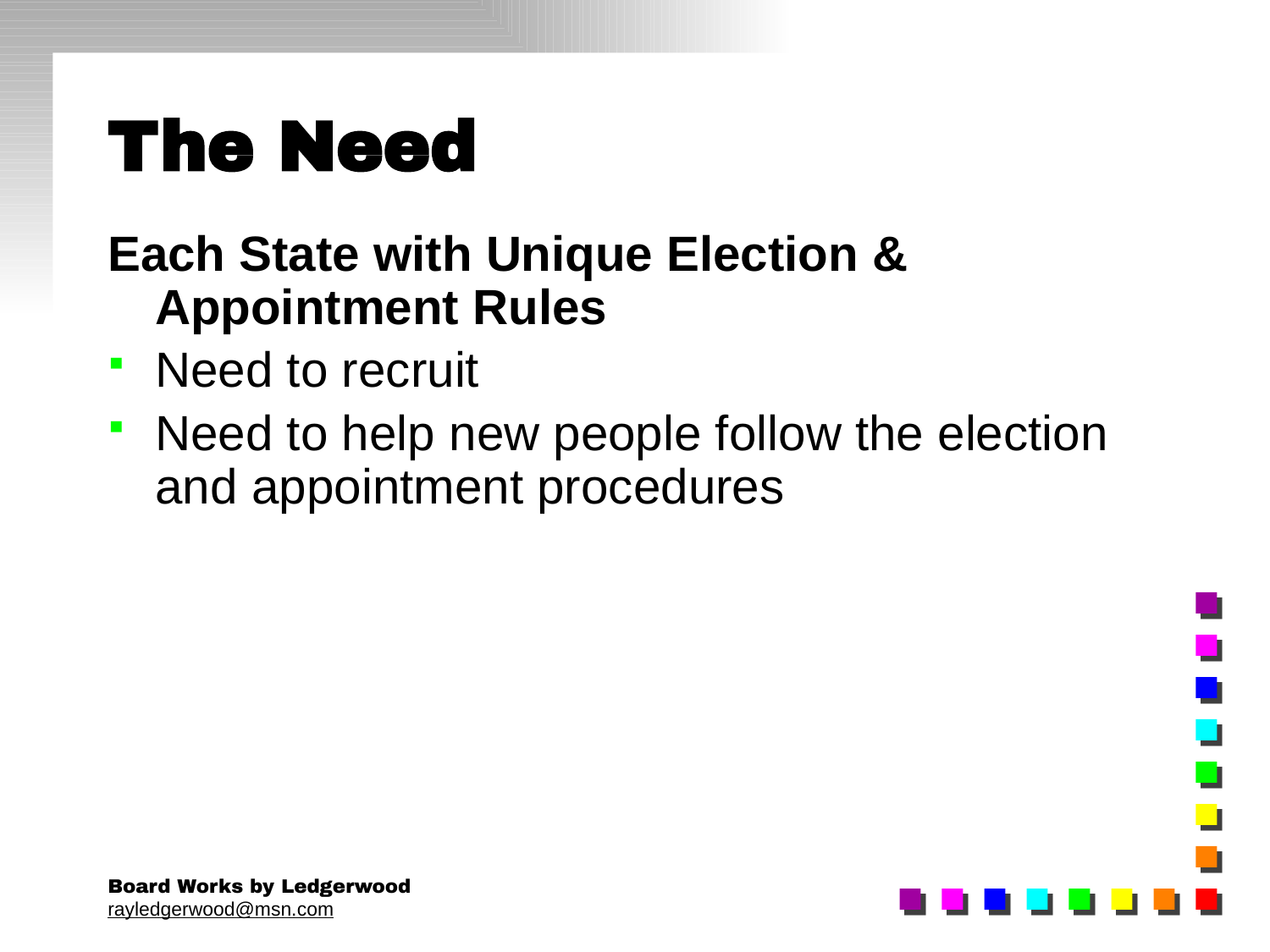

# The Need
Each State with Unique Election & Appointment Rules
Need to recruit
Need to help new people follow the election and appointment procedures